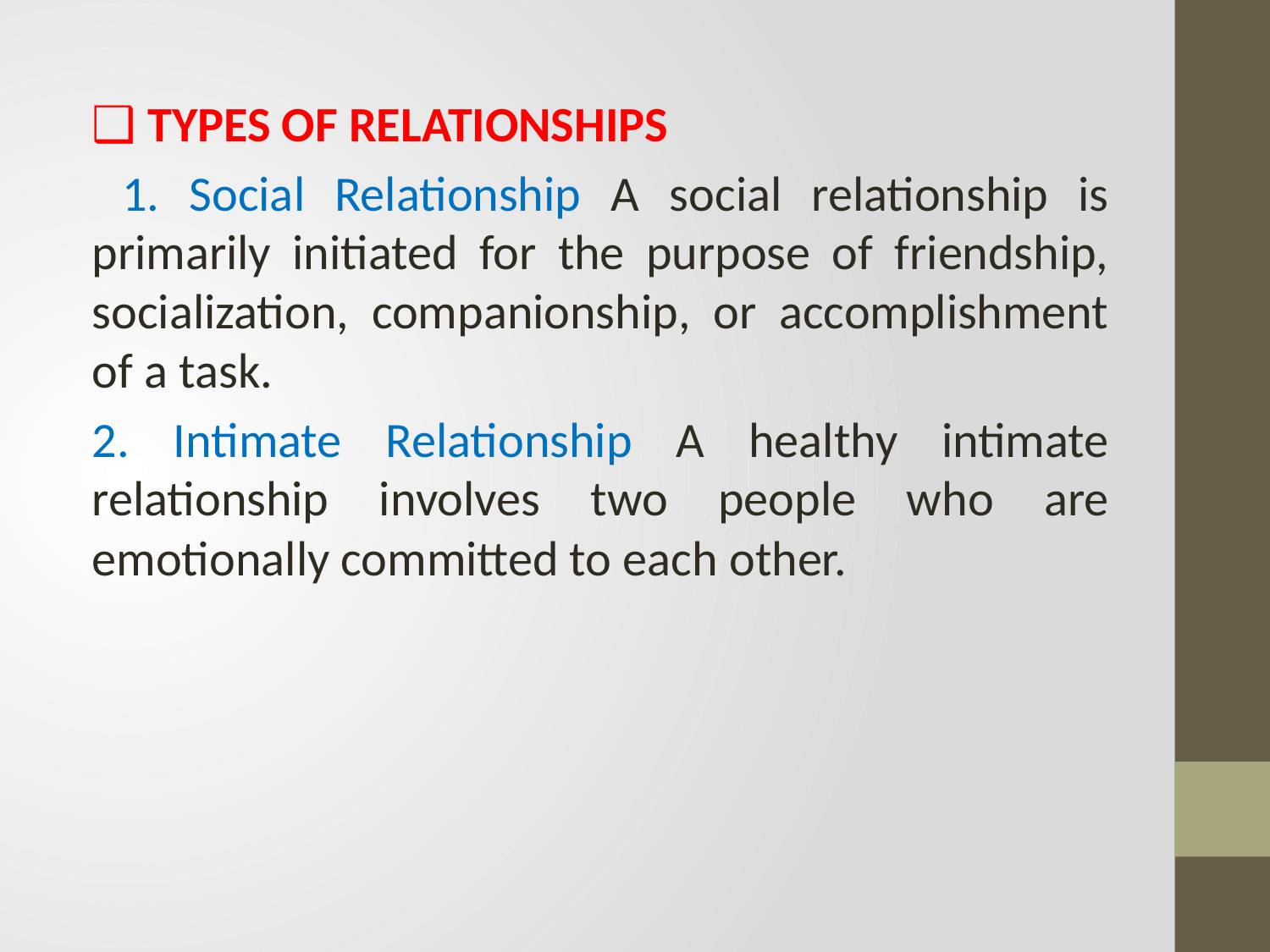

❑ TYPES OF RELATIONSHIPS
 1. Social Relationship A social relationship is primarily initiated for the purpose of friendship, socialization, companionship, or accomplishment of a task.
2. Intimate Relationship A healthy intimate relationship involves two people who are emotionally committed to each other.